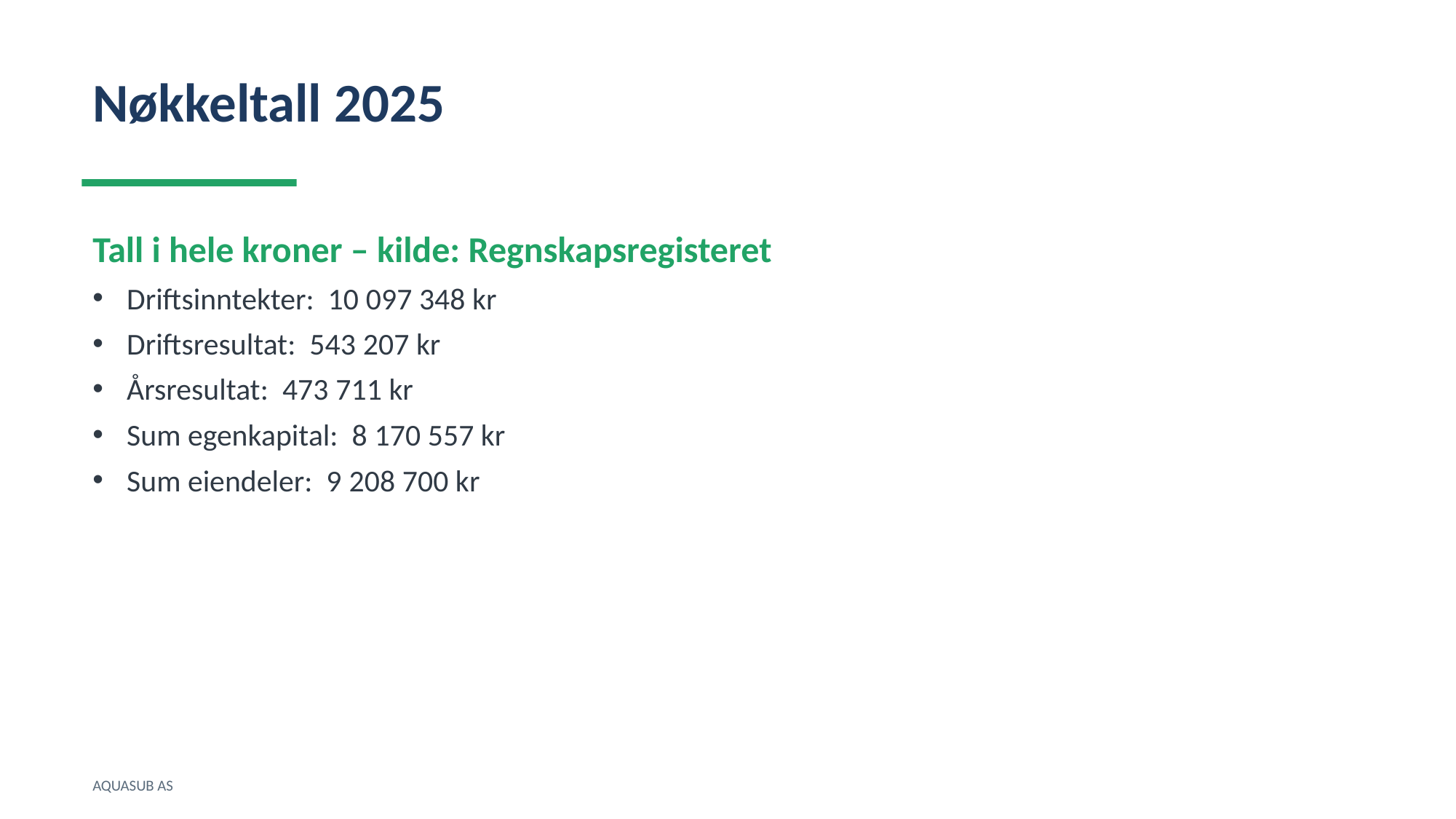

Nøkkeltall 2025

Tall i hele kroner – kilde: Regnskapsregisteret
Driftsinntekter:  10 097 348 kr
Driftsresultat:  543 207 kr
Årsresultat:  473 711 kr
Sum egenkapital:  8 170 557 kr
Sum eiendeler:  9 208 700 kr
AQUASUB AS